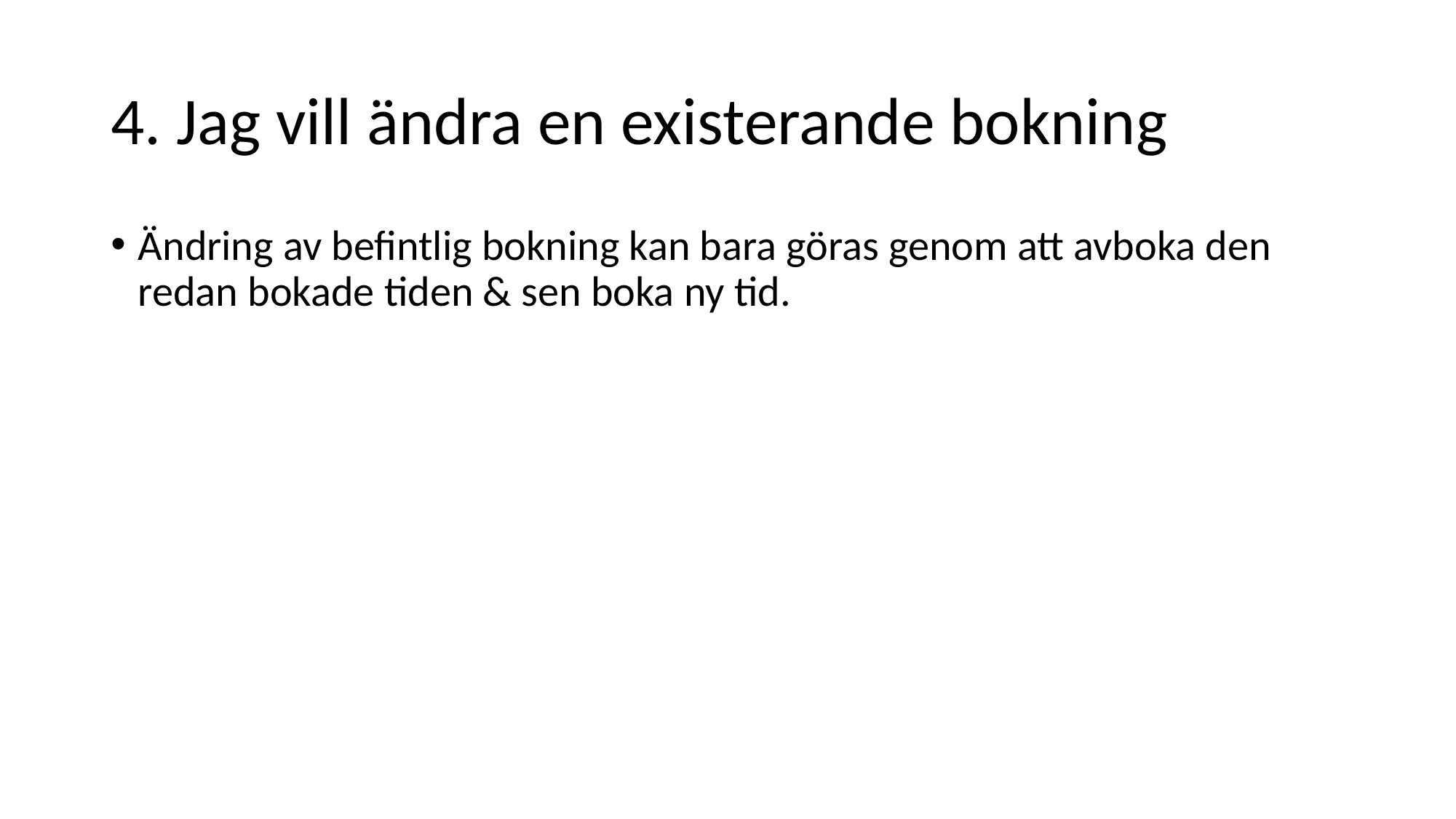

# 4. Jag vill ändra en existerande bokning
Ändring av befintlig bokning kan bara göras genom att avboka den redan bokade tiden & sen boka ny tid.